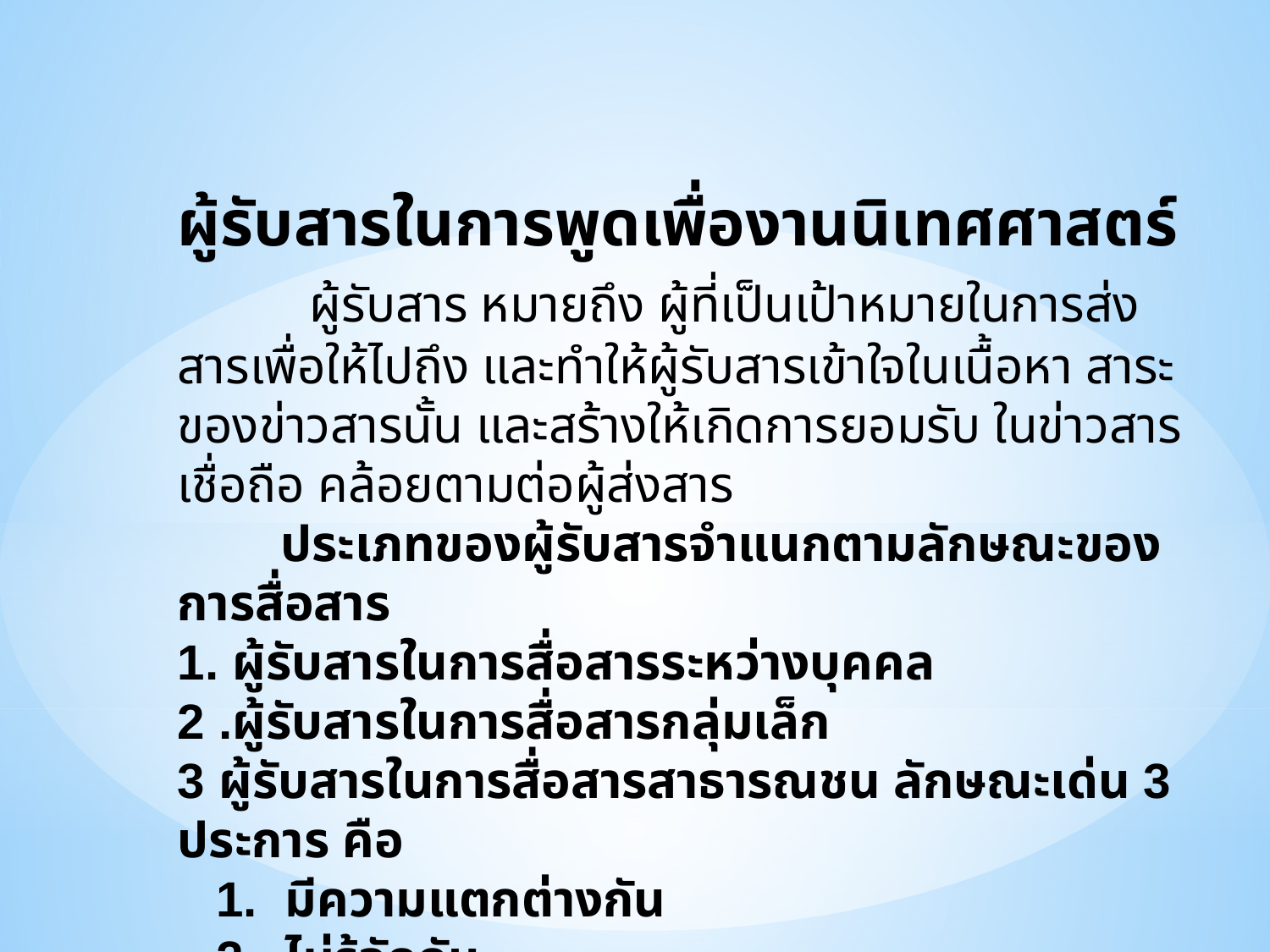

# ผู้รับสารในการพูดเพื่องานนิเทศศาสตร์ ผู้รับสาร หมายถึง ผู้ที่เป็นเป้าหมายในการส่งสารเพื่อให้ไปถึง และทำให้ผู้รับสารเข้าใจในเนื้อหา สาระของข่าวสารนั้น และสร้างให้เกิดการยอมรับ ในข่าวสาร เชื่อถือ คล้อยตามต่อผู้ส่งสาร ประเภทของผู้รับสารจำแนกตามลักษณะของการสื่อสาร 1. ผู้รับสารในการสื่อสารระหว่างบุคคล 2 .ผู้รับสารในการสื่อสารกลุ่มเล็ก 3 ผู้รับสารในการสื่อสารสาธารณชน ลักษณะเด่น 3 ประการ คือ 1.  มีความแตกต่างกัน 2.  ไม่รู้จักกัน 3. มีข้อจำกัดในการแสดงความคิดเห็นหรือมีปฏิกิริยาโต้กลับต่อสารที่ได้รับ